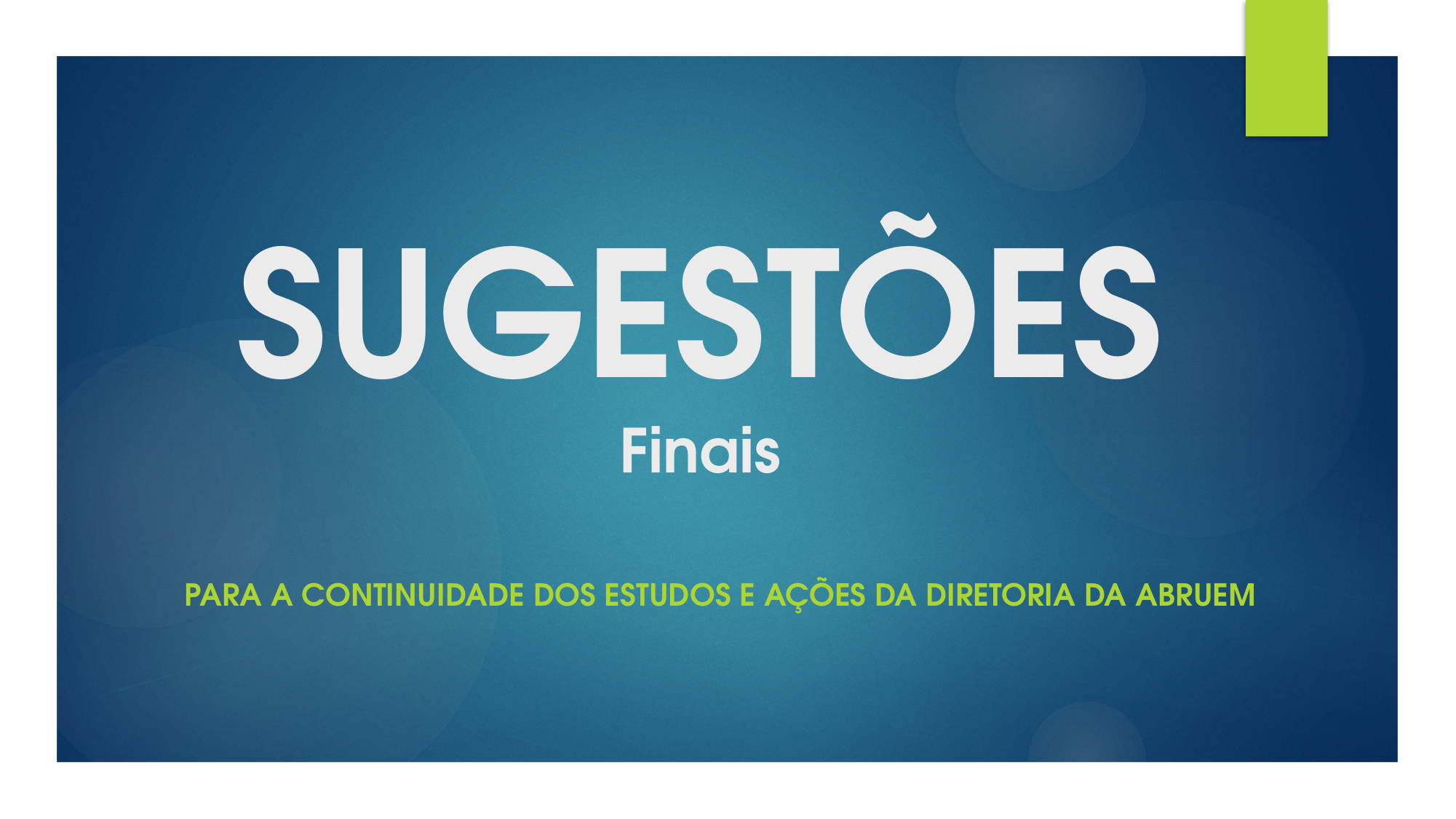

# SUGESTÕES Finais
PARA a CONTINUIDADE DOS ESTUDOS E AÇÕES DA DIRETORIA DA ABRUEM